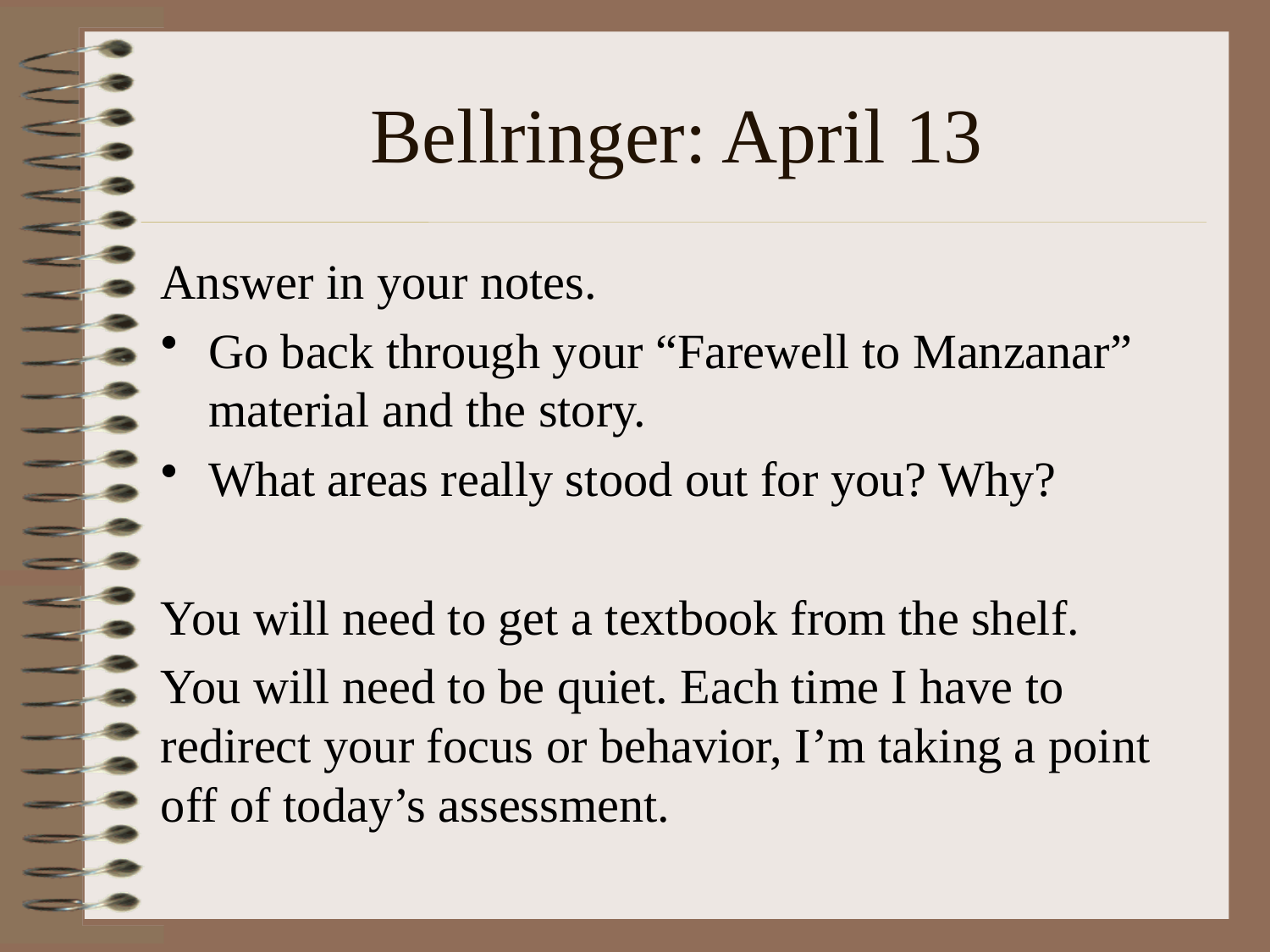

# Bellringer: April 13
Answer in your notes.
Go back through your “Farewell to Manzanar” material and the story.
What areas really stood out for you? Why?

You will need to get a textbook from the shelf.
You will need to be quiet. Each time I have to redirect your focus or behavior, I’m taking a point off of today’s assessment.